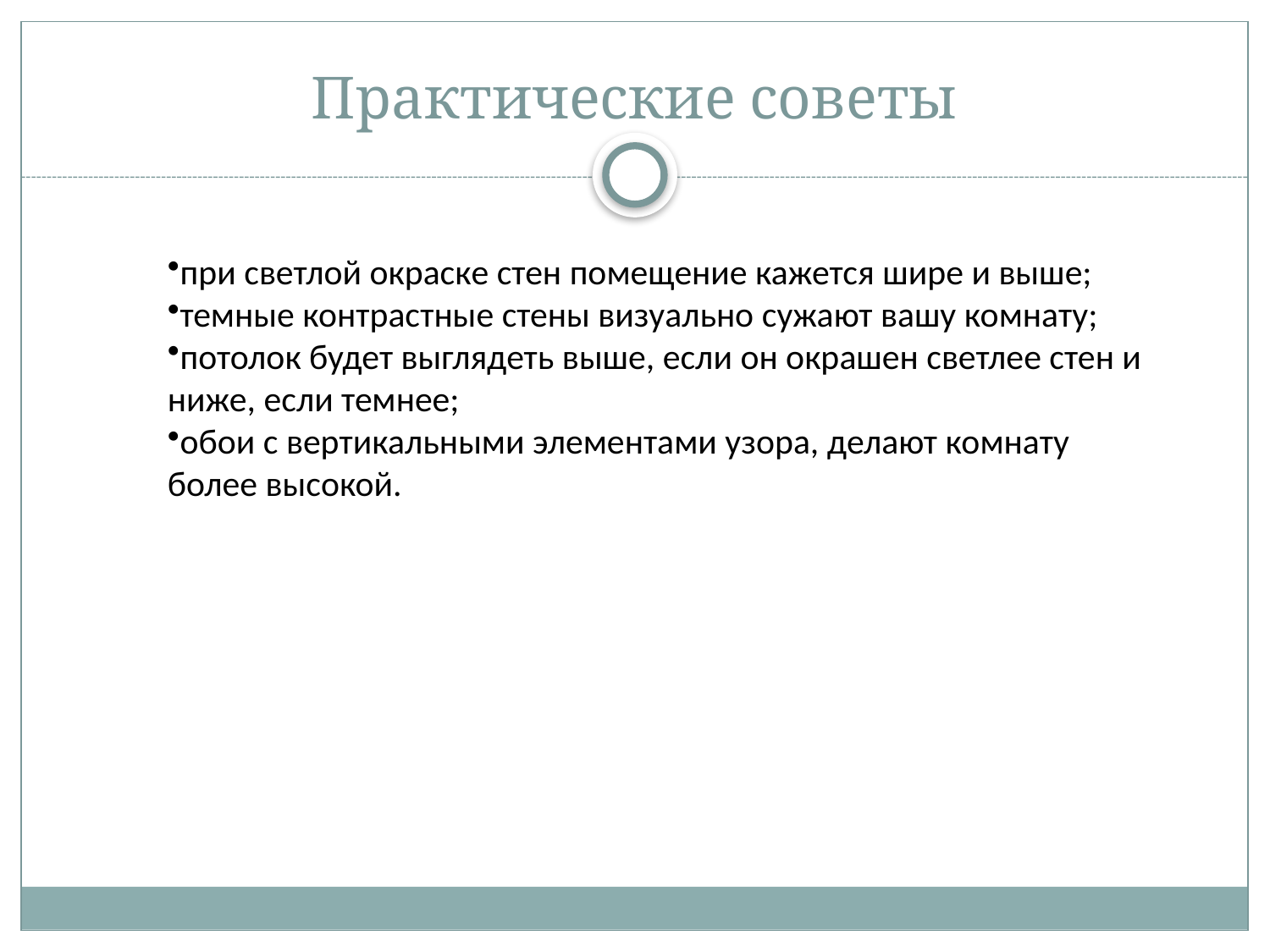

# Практические советы

при светлой окраске стен помещение кажется шире и выше;
темные контрастные стены визуально сужают вашу комнату;
потолок будет выглядеть выше, если он окрашен светлее стен и ниже, если темнее;
обои с вертикальными элементами узора, делают комнату более высокой.